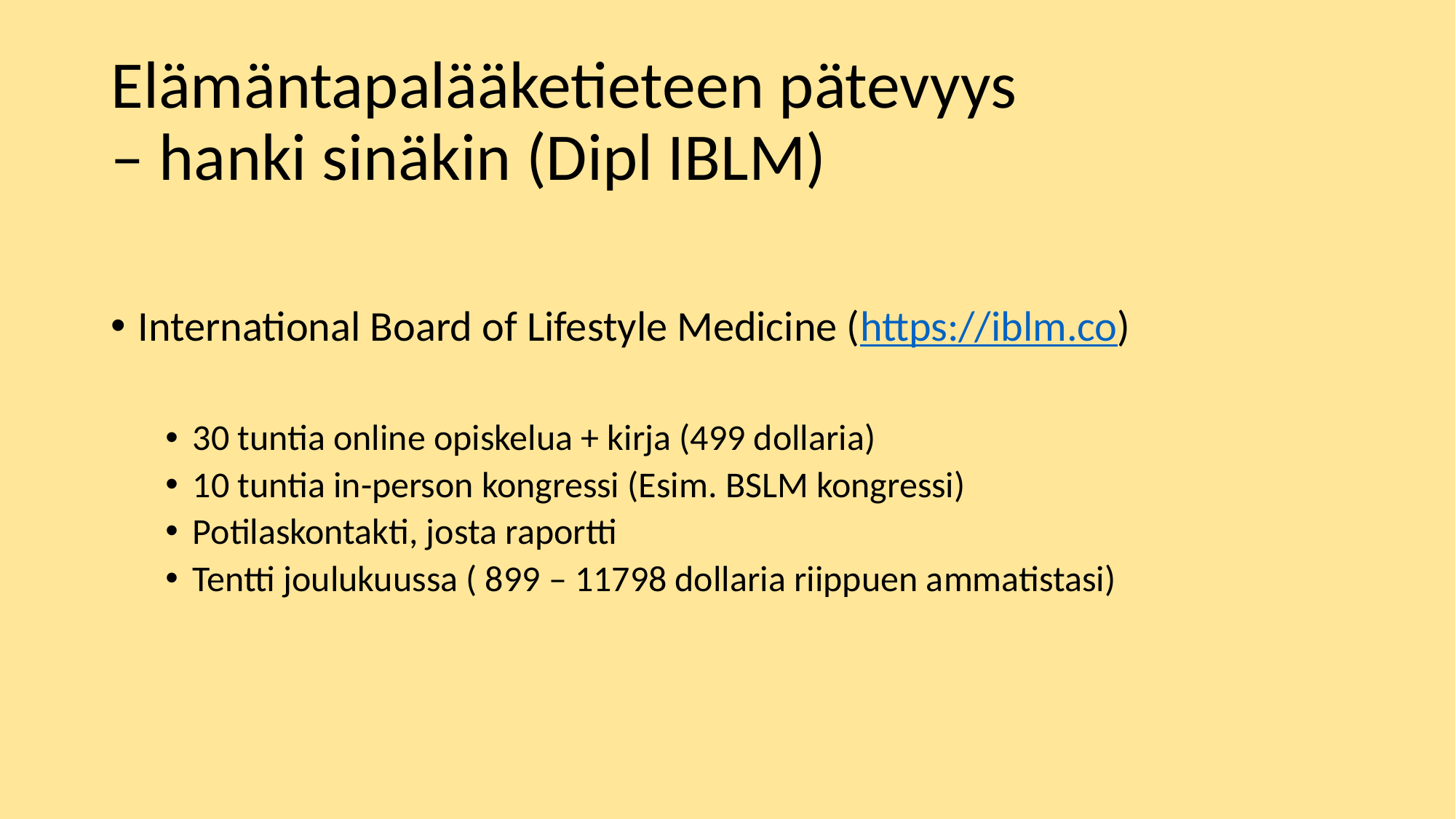

# Elämäntapalääketieteen pätevyys – hanki sinäkin (Dipl IBLM)
International Board of Lifestyle Medicine (https://iblm.co)

30 tuntia online opiskelua + kirja (499 dollaria)
10 tuntia in-person kongressi (Esim. BSLM kongressi)
Potilaskontakti, josta raportti
Tentti joulukuussa ( 899 – 11798 dollaria riippuen ammatistasi)